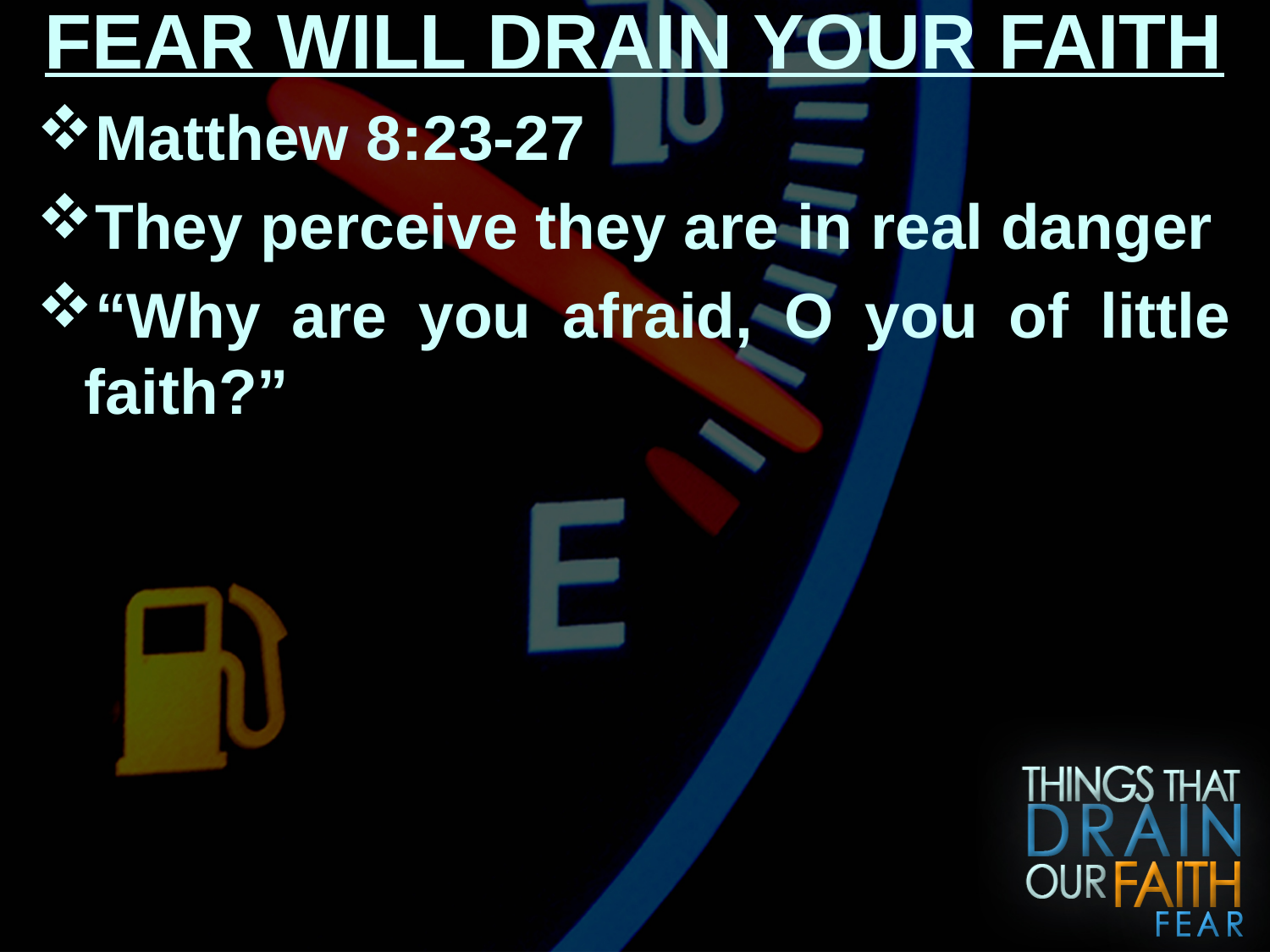

FEAR WILL DRAIN YOUR FAITH
Matthew 8:23-27
They perceive they are in real danger
“Why are you afraid, O you of little faith?”